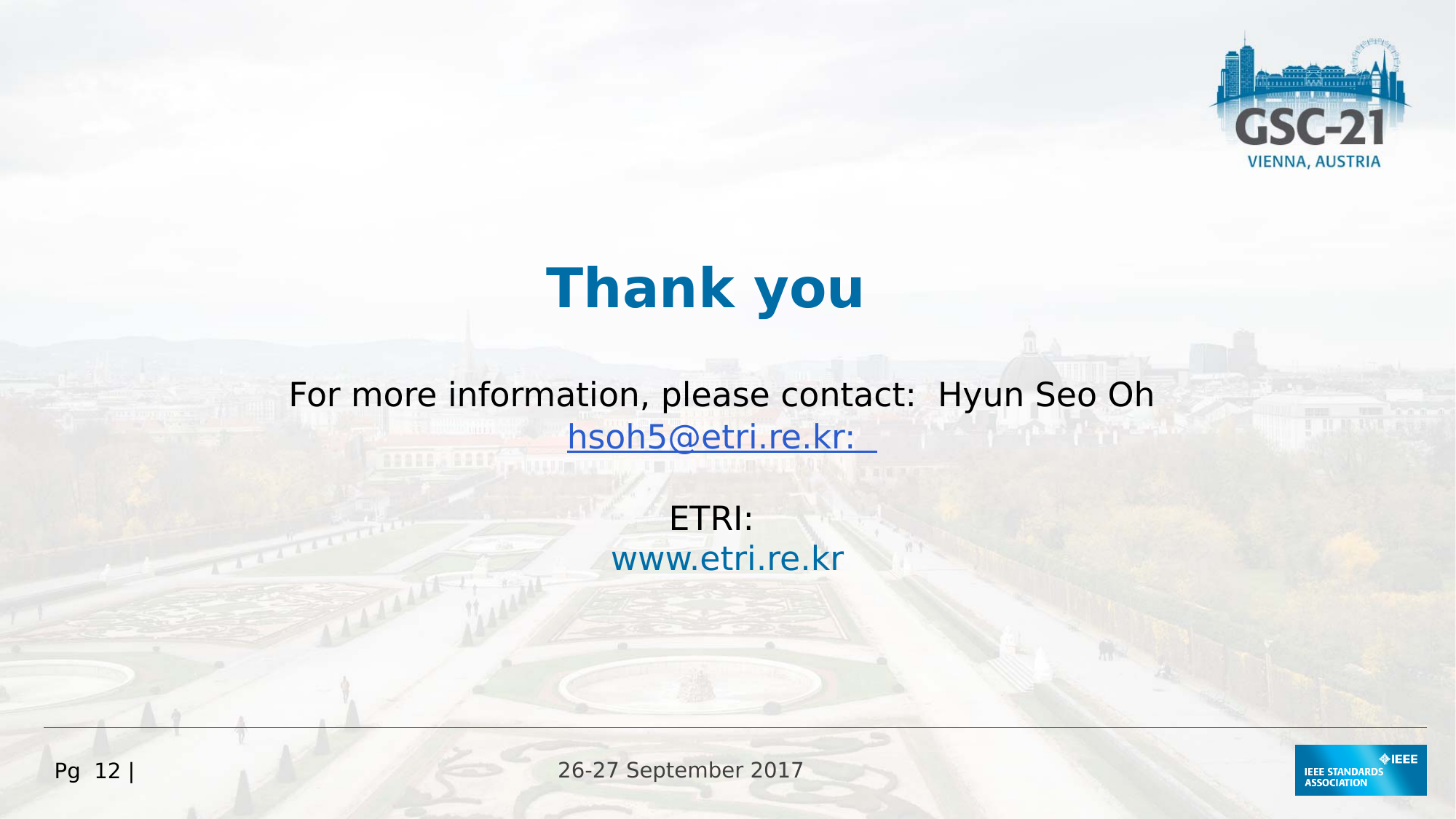

Thank you
For more information, please contact:  Hyun Seo Oh
hsoh5@etri.re.kr:

ETRI:
 www.etri.re.kr

Pg  12 |